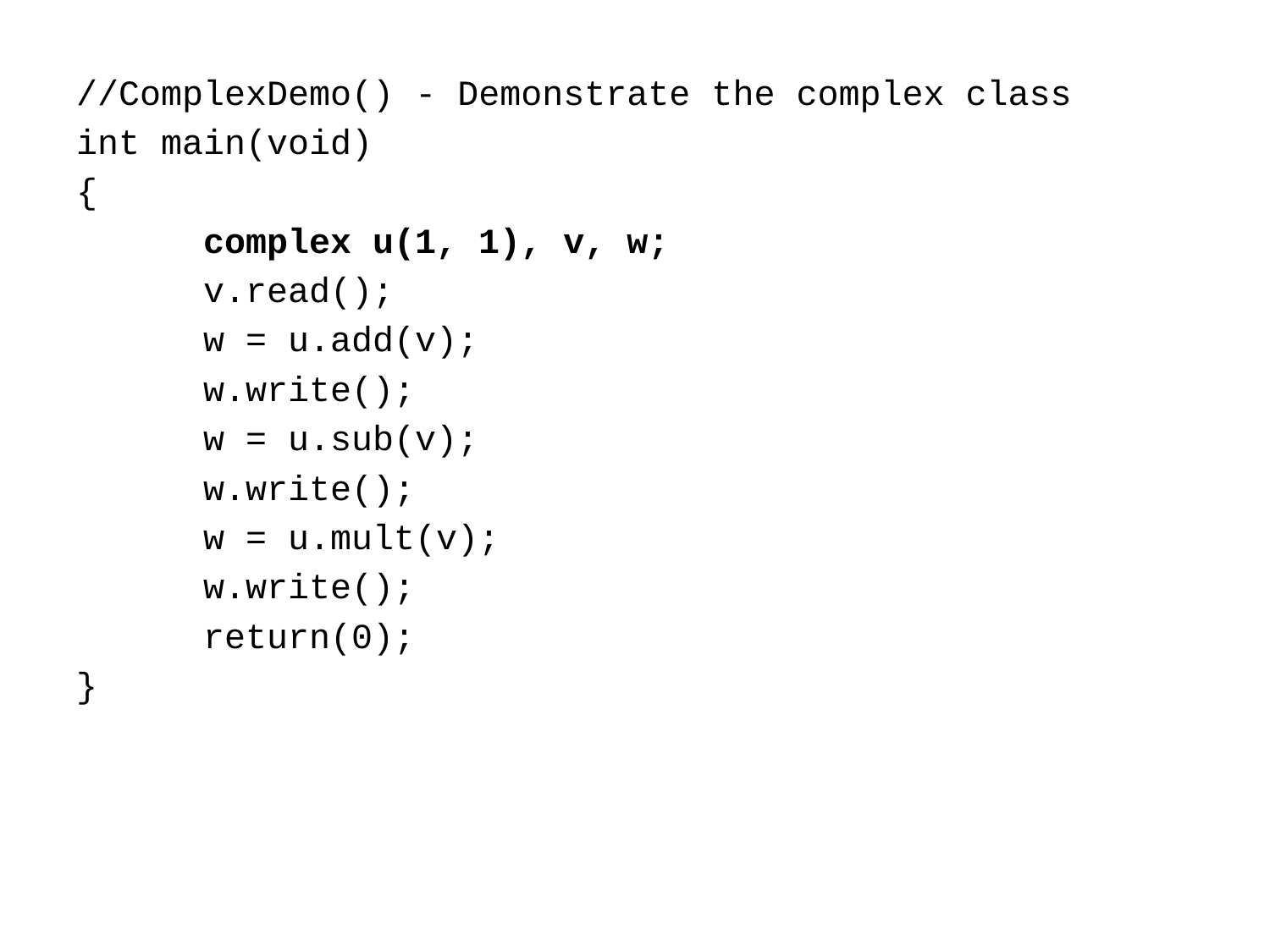

//ComplexDemo() - Demonstrate the complex class
int main(void)
{
	complex u(1, 1), v, w;
	v.read();
	w = u.add(v);
	w.write();
	w = u.sub(v);
	w.write();
	w = u.mult(v);
	w.write();
	return(0);
}